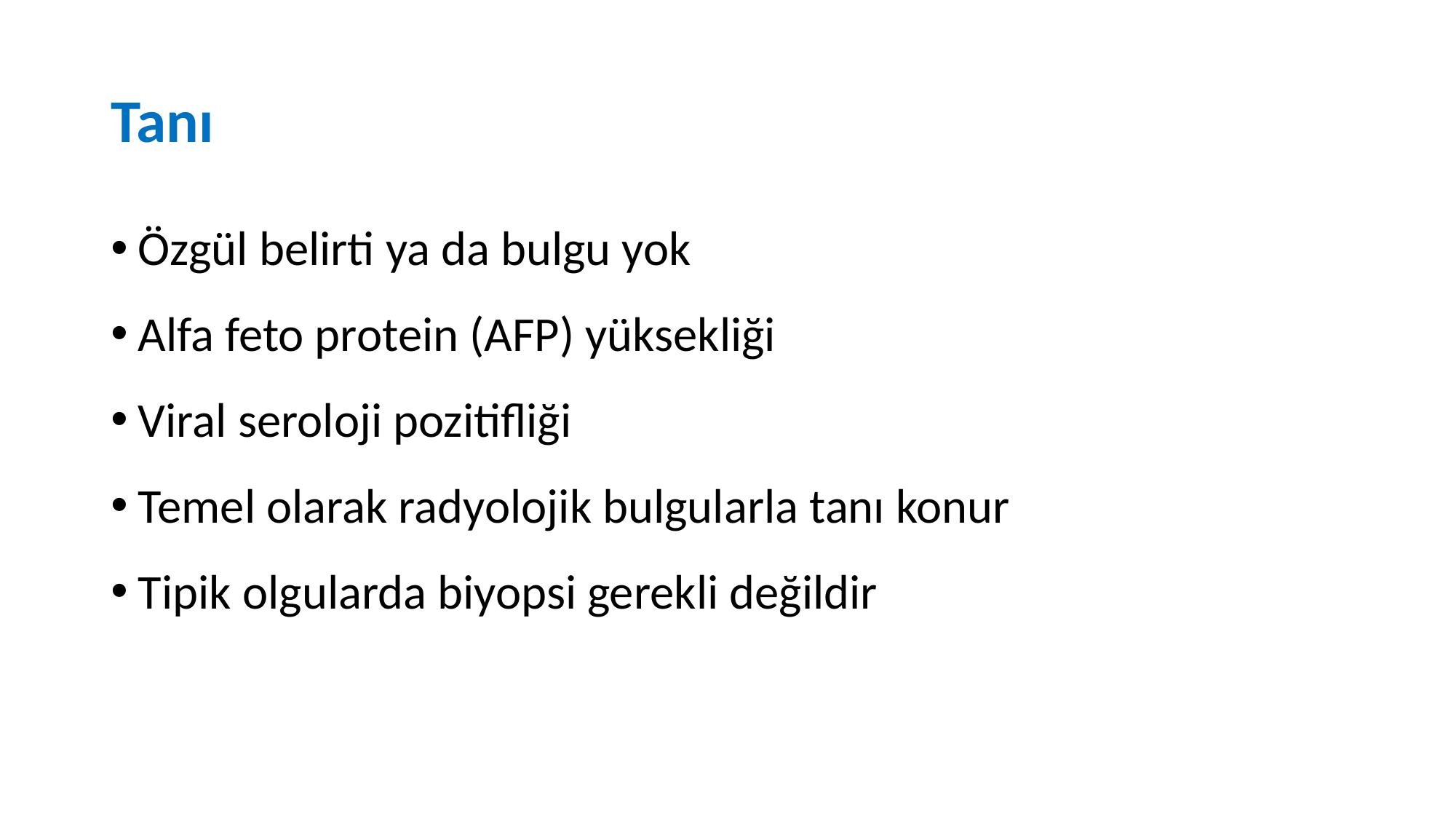

# Tanı
Özgül belirti ya da bulgu yok
Alfa feto protein (AFP) yüksekliği
Viral seroloji pozitifliği
Temel olarak radyolojik bulgularla tanı konur
Tipik olgularda biyopsi gerekli değildir